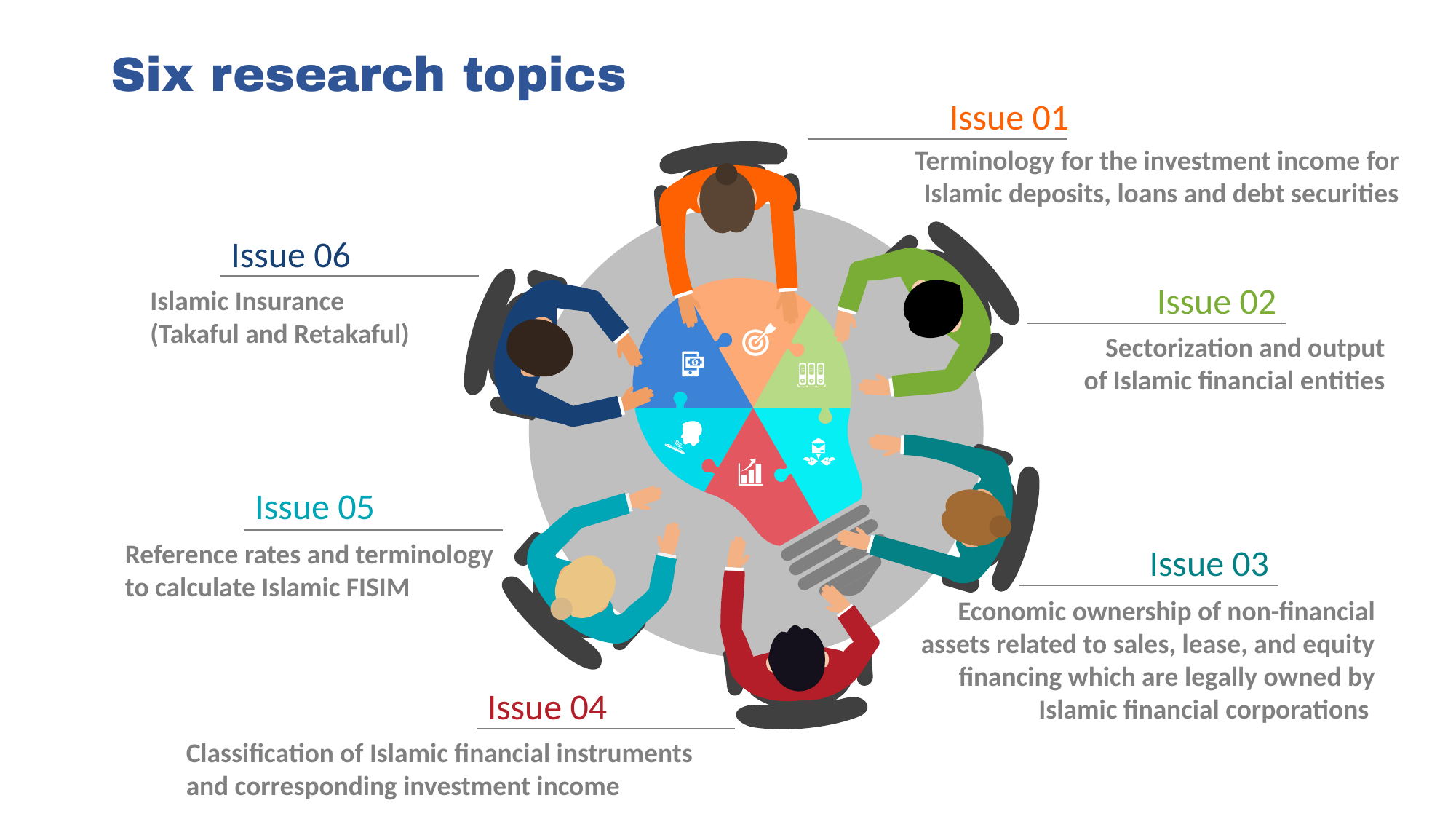

Six research topics
Issue 01
Terminology for the investment income for Islamic deposits, loans and debt securities
Issue 06
Islamic Insurance
(Takaful and Retakaful)
Issue 02
Reference rates and terminology to calculate Islamic FISIM
Sectorization and output of Islamic financial entities
Issue 03
Issue 05
Classification of Islamic financial instruments and corresponding investment income
Economic ownership of non-financial assets related to sales, lease, and equity financing which are legally owned by Islamic financial corporations
Issue 04